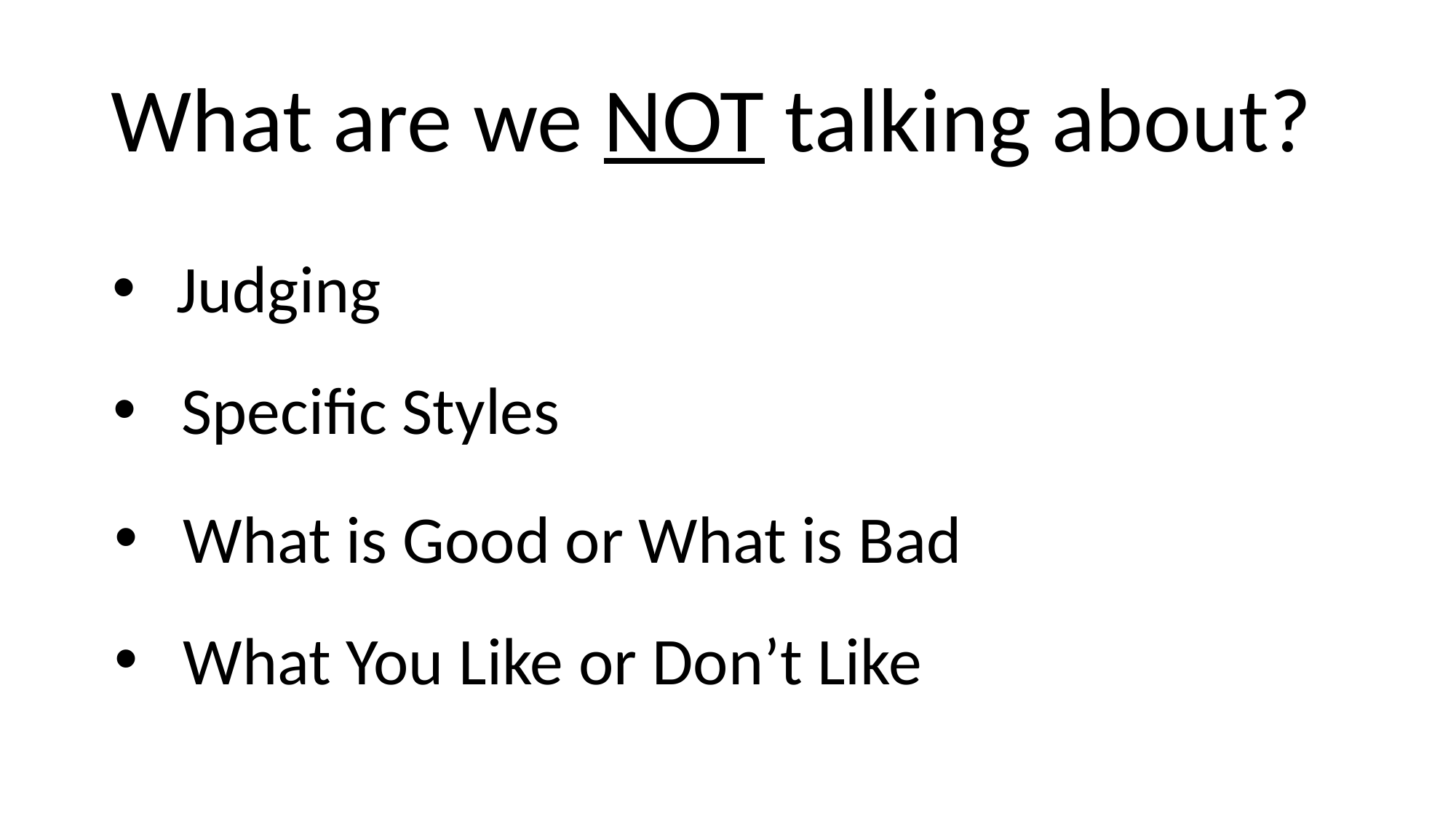

# What are we NOT talking about?
  Judging
Specific Styles
What is Good or What is Bad
What You Like or Don’t Like